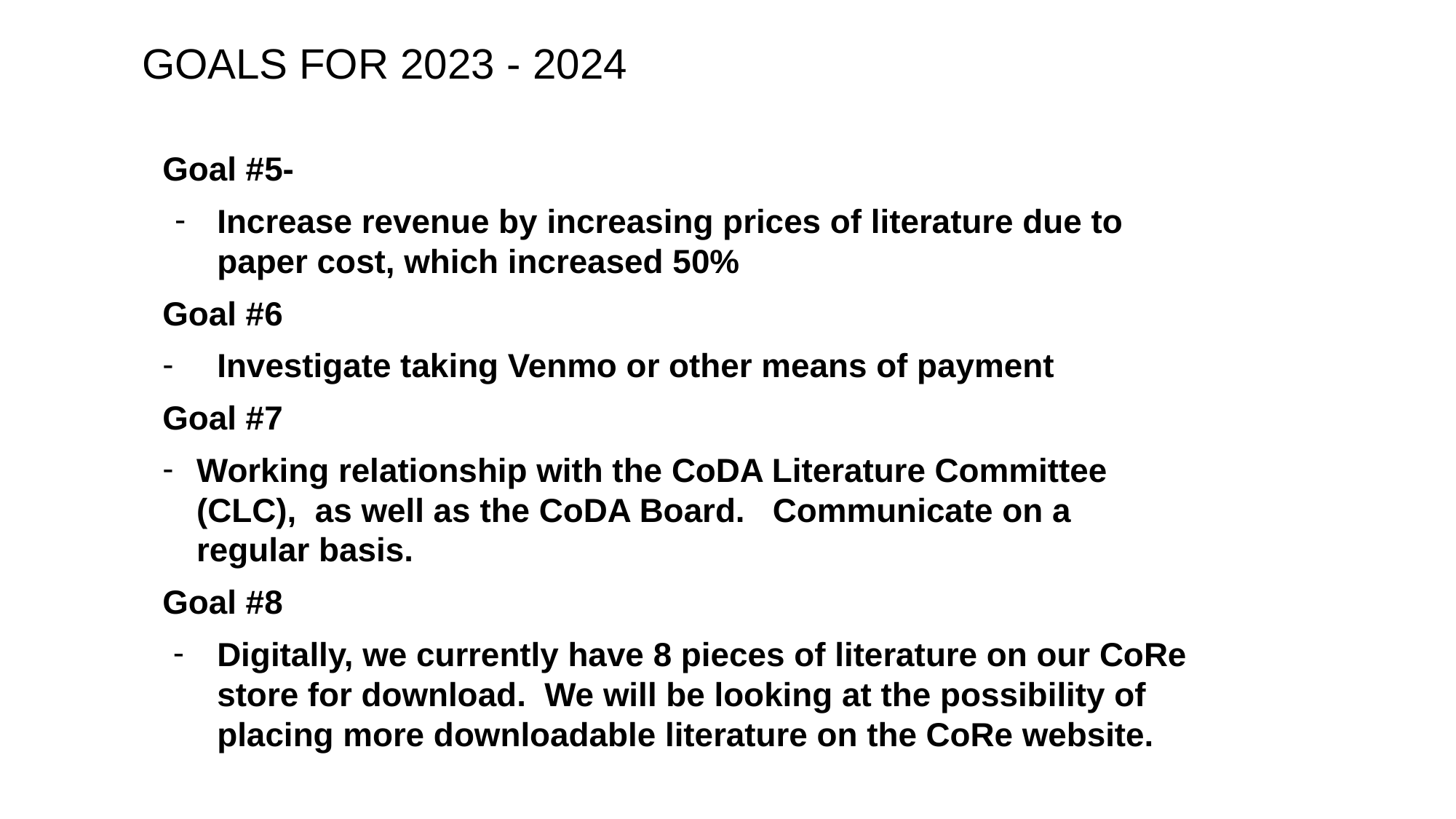

# GOALS FOR 2023 - 2024
Goal #5-
Increase revenue by increasing prices of literature due to paper cost, which increased 50%
Goal #6
Investigate taking Venmo or other means of payment
Goal #7
Working relationship with the CoDA Literature Committee (CLC),  as well as the CoDA Board.   Communicate on a regular basis.
Goal #8
Digitally, we currently have 8 pieces of literature on our CoRe store for download.  We will be looking at the possibility of placing more downloadable literature on the CoRe website.